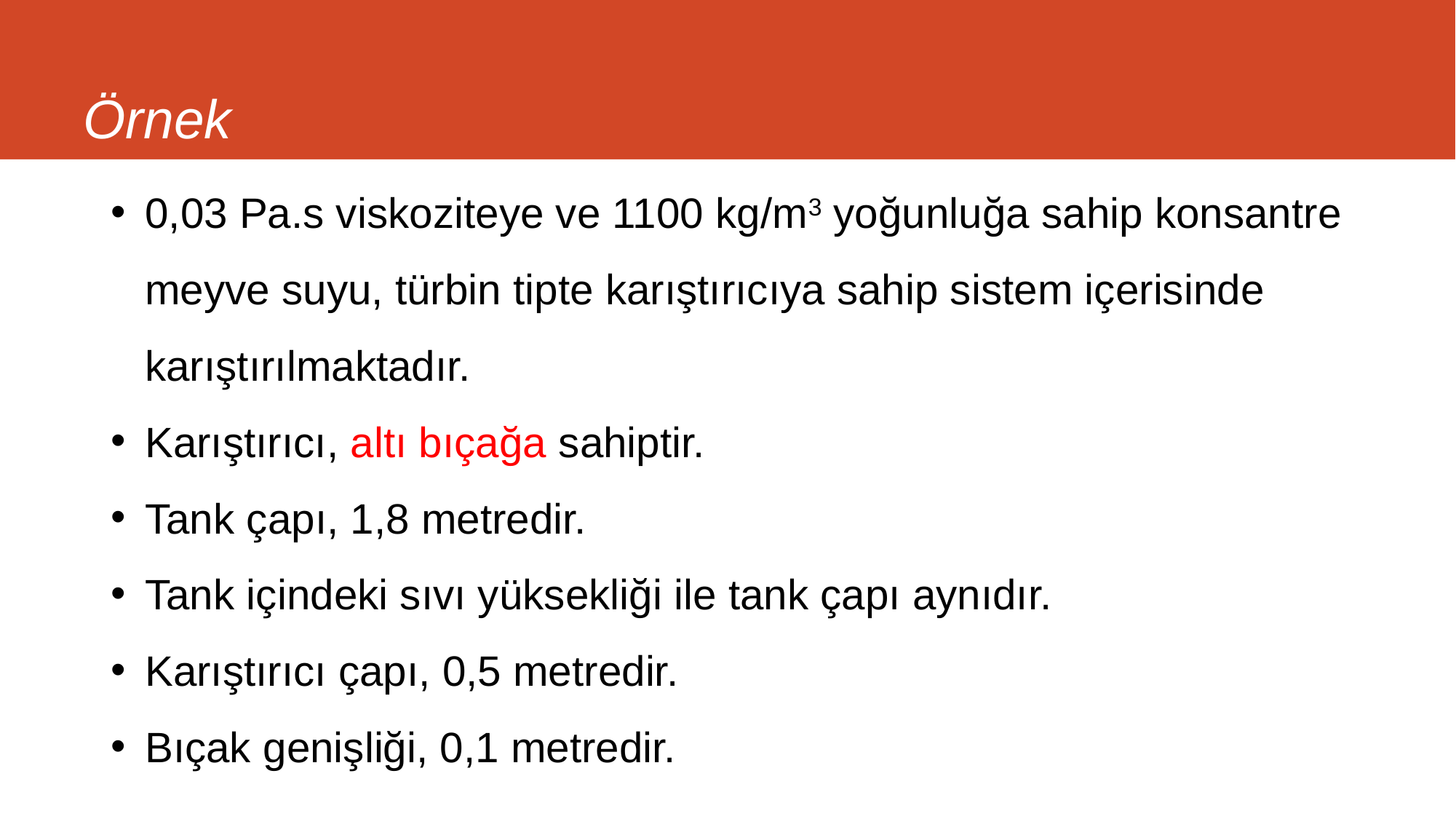

# Örnek
0,03 Pa.s viskoziteye ve 1100 kg/m3 yoğunluğa sahip konsantre meyve suyu, türbin tipte karıştırıcıya sahip sistem içerisinde karıştırılmaktadır.
Karıştırıcı, altı bıçağa sahiptir.
Tank çapı, 1,8 metredir.
Tank içindeki sıvı yüksekliği ile tank çapı aynıdır.
Karıştırıcı çapı, 0,5 metredir.
Bıçak genişliği, 0,1 metredir.